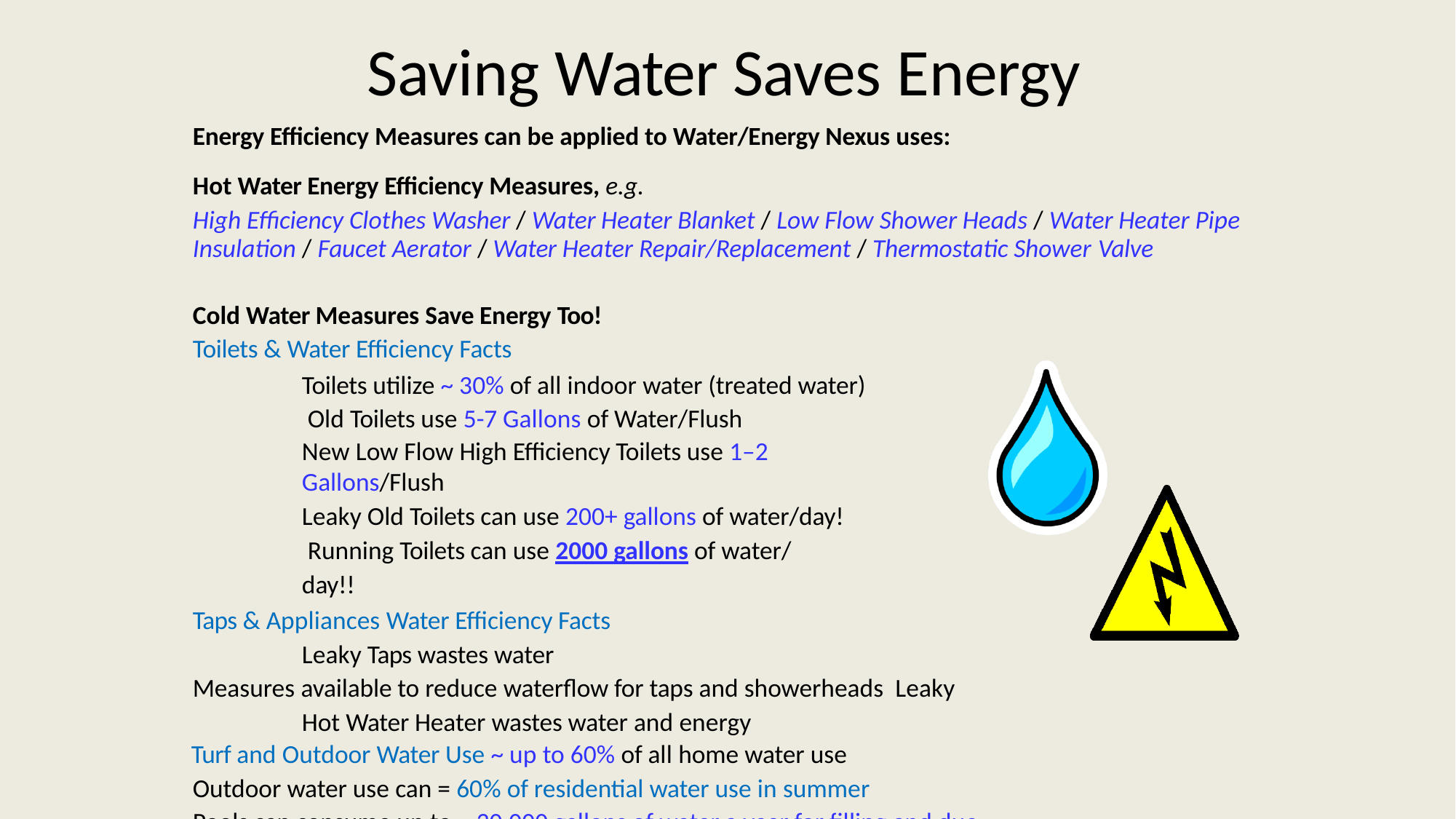

# Saving Water Saves Energy
Energy Efficiency Measures can be applied to Water/Energy Nexus uses:
Hot Water Energy Efficiency Measures, e.g.
High Efficiency Clothes Washer / Water Heater Blanket / Low Flow Shower Heads / Water Heater Pipe  Insulation / Faucet Aerator / Water Heater Repair/Replacement / Thermostatic Shower Valve

Cold Water Measures Save Energy Too!
Toilets & Water Efficiency Facts
Toilets utilize ~ 30% of all indoor water (treated water)  Old Toilets use 5-7 Gallons of Water/Flush
New Low Flow High Efficiency Toilets use 1–2 Gallons/Flush
Leaky Old Toilets can use 200+ gallons of water/day!  Running Toilets can use 2000 gallons of water/ day!!
Taps & Appliances Water Efficiency Facts  Leaky Taps wastes water
Measures available to reduce waterflow for taps and showerheads  Leaky Hot Water Heater wastes water and energy
Turf and Outdoor Water Use ~ up to 60% of all home water use
Outdoor water use can = 60% of residential water use in summer
Pools can consume up to ~ 30,000 gallons of water a year for filling and due to evaporation
6